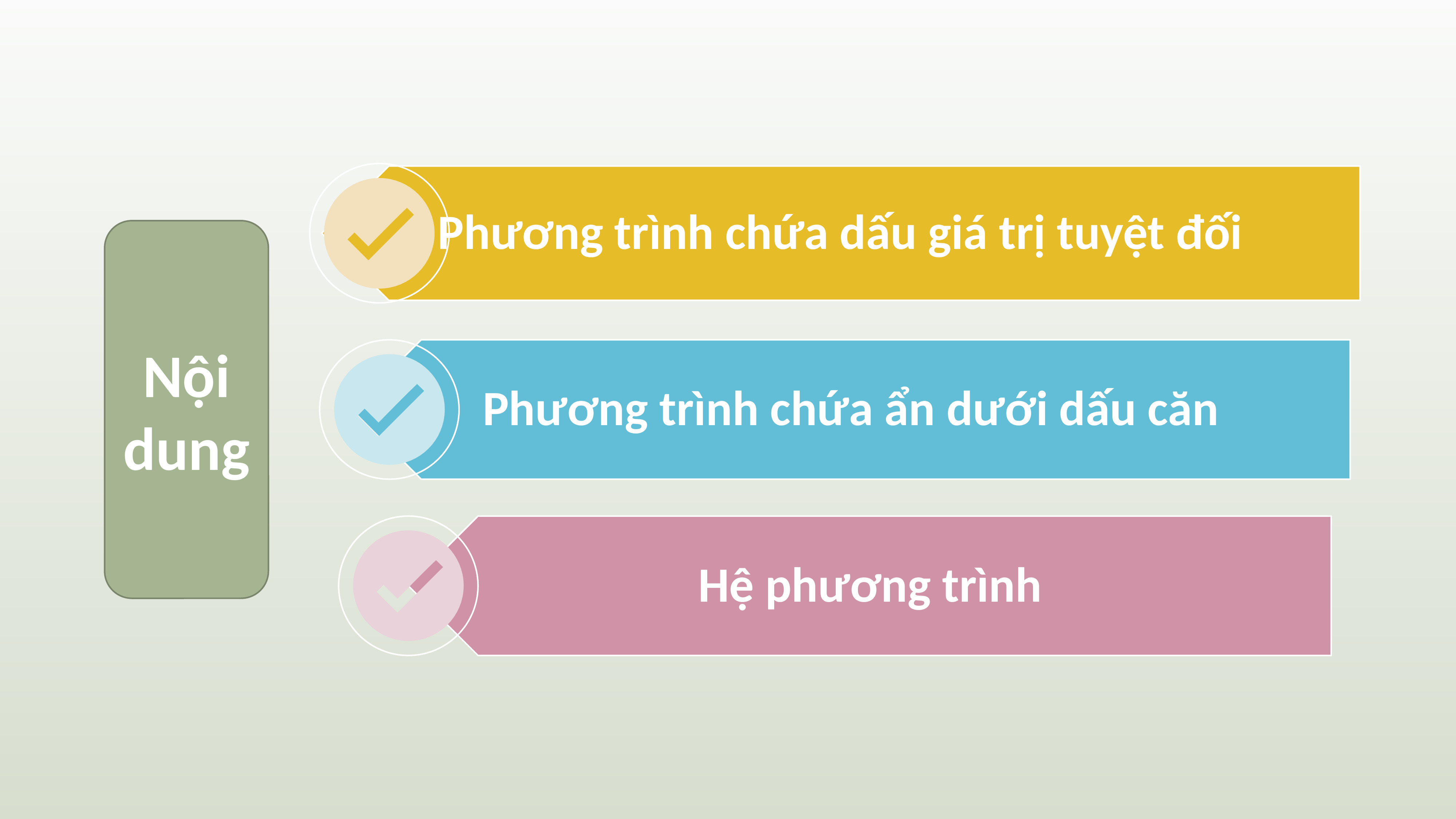

Phương trình chứa dấu giá trị tuyệt đối
Phương trình chứa ẩn dưới dấu căn
Hệ phương trình
Nội dung